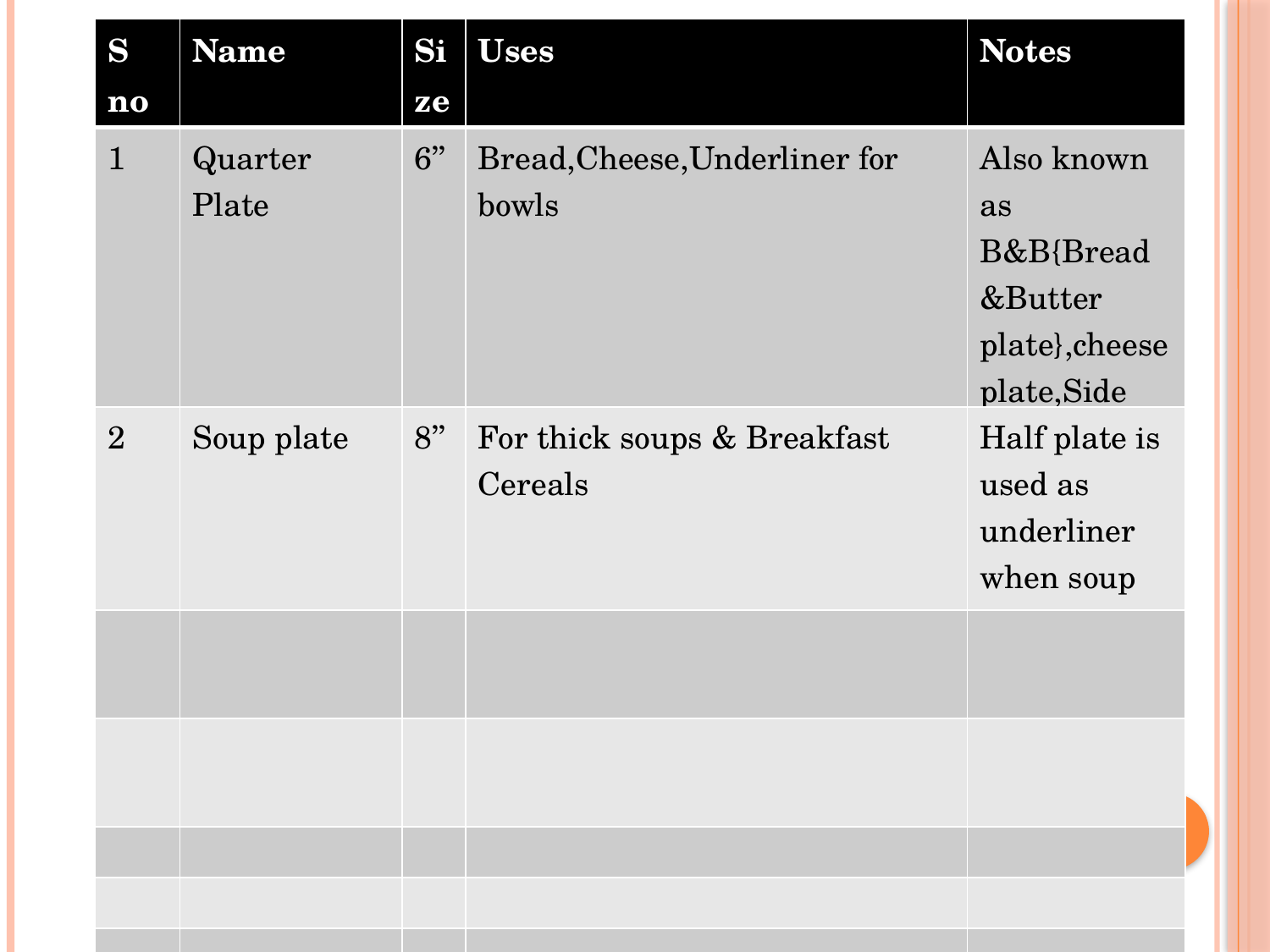

| S no | Name | Size | Uses | Notes |
| --- | --- | --- | --- | --- |
| 1 | Quarter Plate | 6’’ | Bread,Cheese,Underliner for bowls | Also known as B&B{Bread &Butter plate},cheese plate,Side plate |
| 2 | Soup plate | 8’’ | For thick soups & Breakfast Cereals | Half plate is used as underliner when soup plate is used |
|  |  |  |  |  |
|  |  |  |  |  |
|  |  |  |  |  |
|  |  |  |  |  |
|  |  |  |  |  |
Crockery their sizes &uses---

80